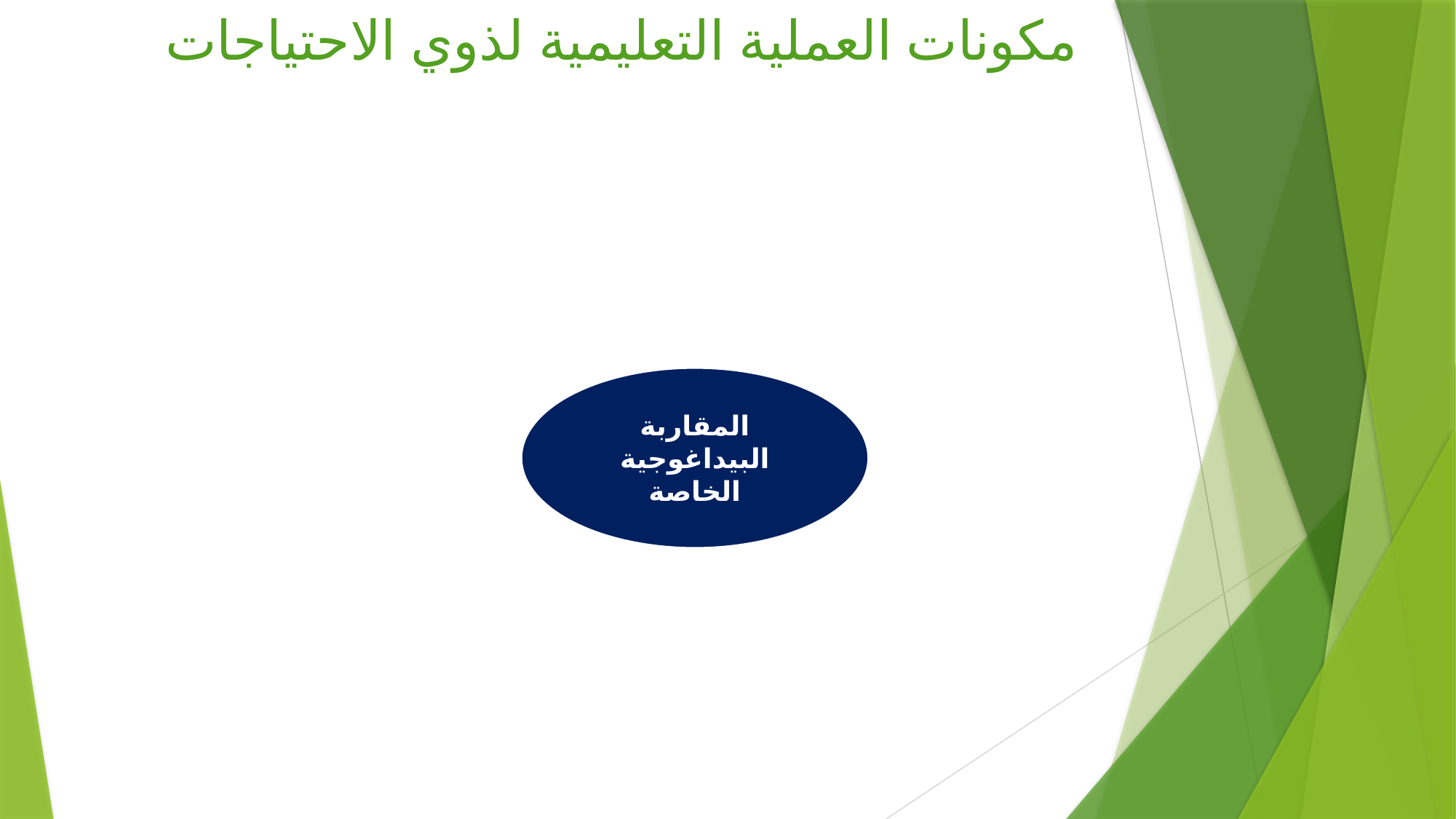

# مكونات العملية التعليمية لذوي الاحتياجات
المقاربة البيداغوجية الخاصة